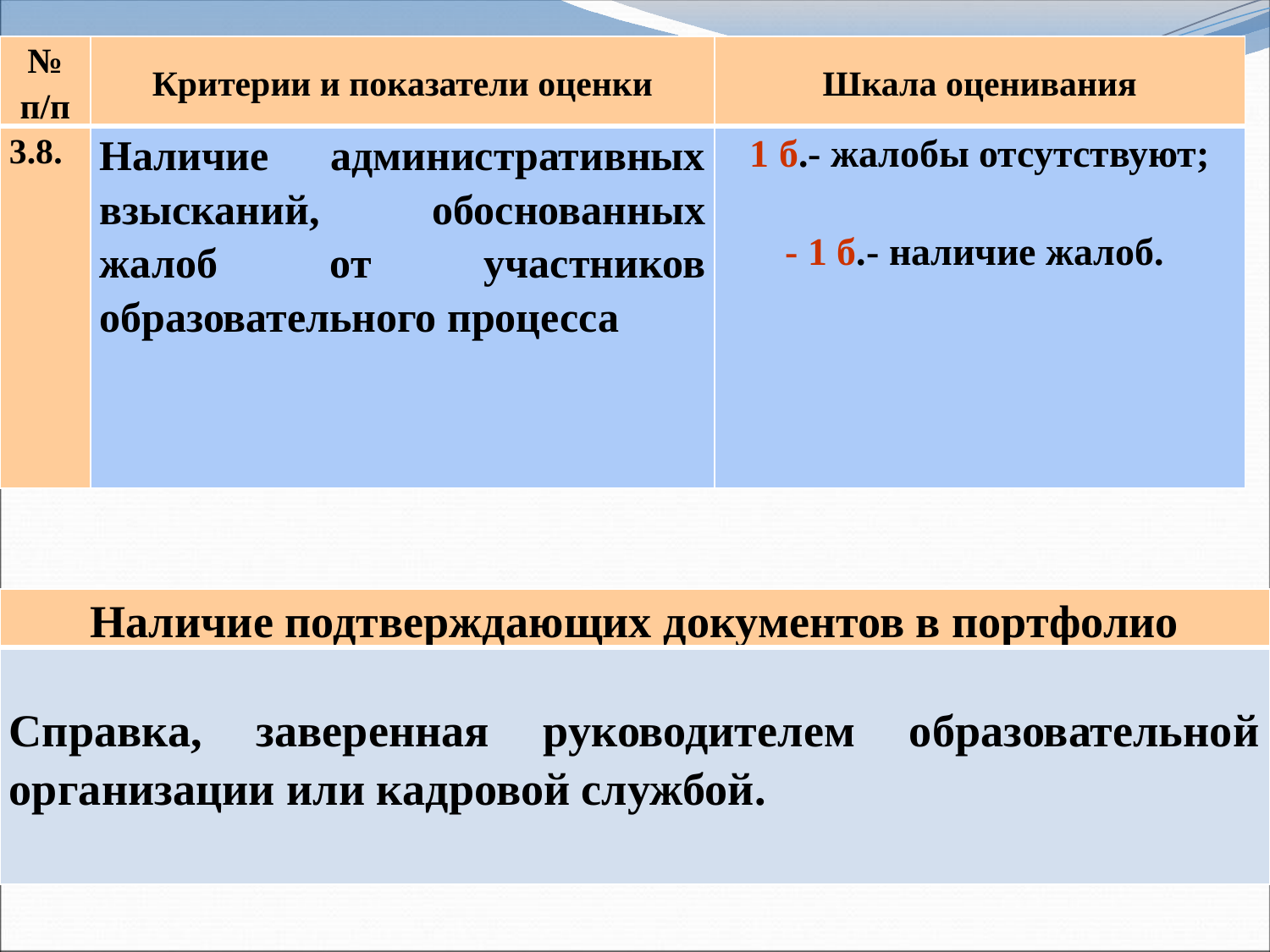

| № п/п | Критерии и показатели оценки | Шкала оценивания |
| --- | --- | --- |
| 3.8. | Наличие административных взысканий, обоснованных жалоб от участников образовательного процесса | 1 б.- жалобы отсутствуют;   - 1 б.- наличие жалоб. |
| Наличие подтверждающих документов в портфолио |
| --- |
| Справка, заверенная руководителем образовательной организации или кадровой службой. |